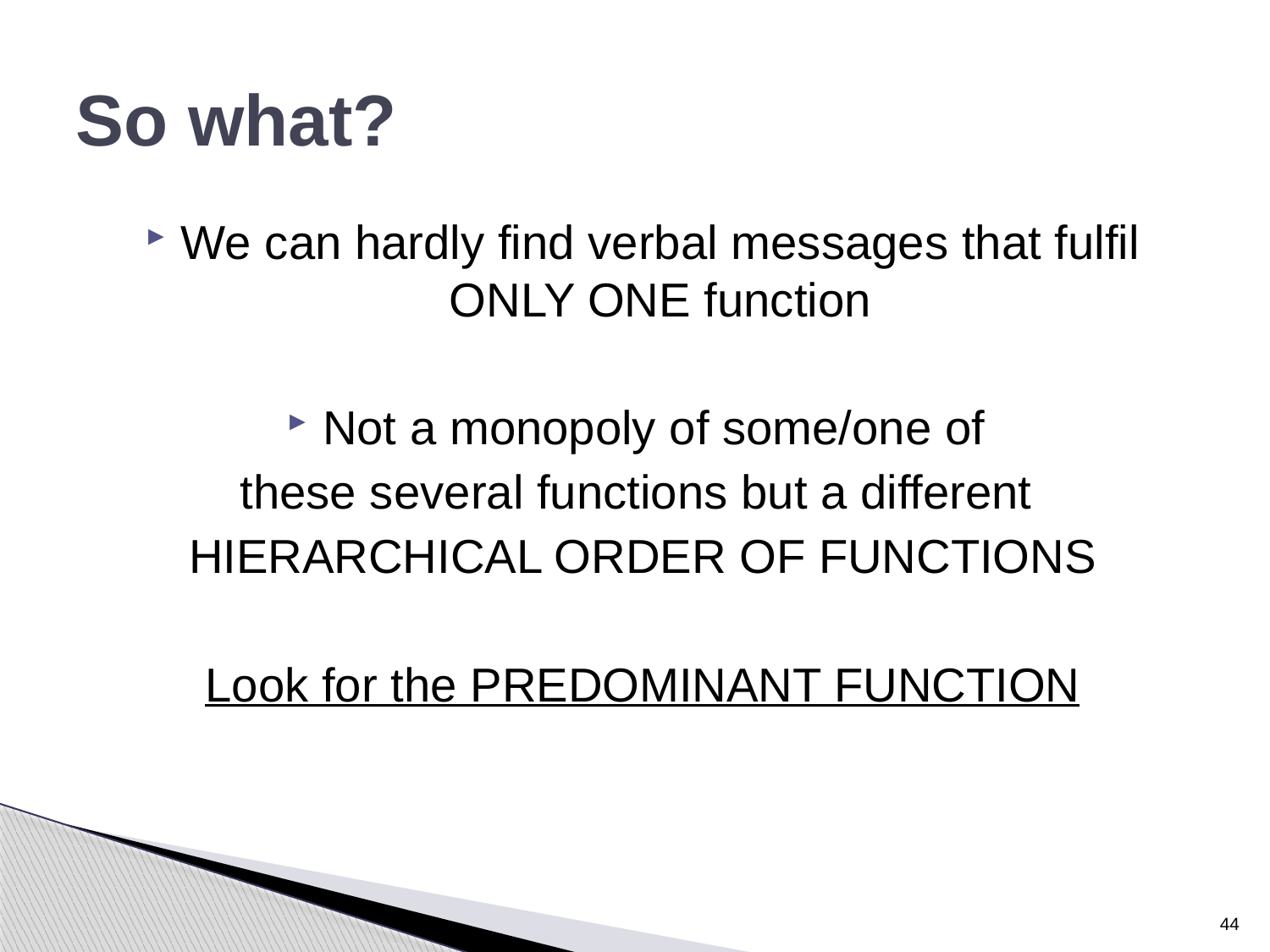

# So what?
We can hardly find verbal messages that fulfil ONLY ONE function

Not a monopoly of some/one of
these several functions but a different
HIERARCHICAL ORDER OF FUNCTIONS

Look for the PREDOMINANT FUNCTION
44